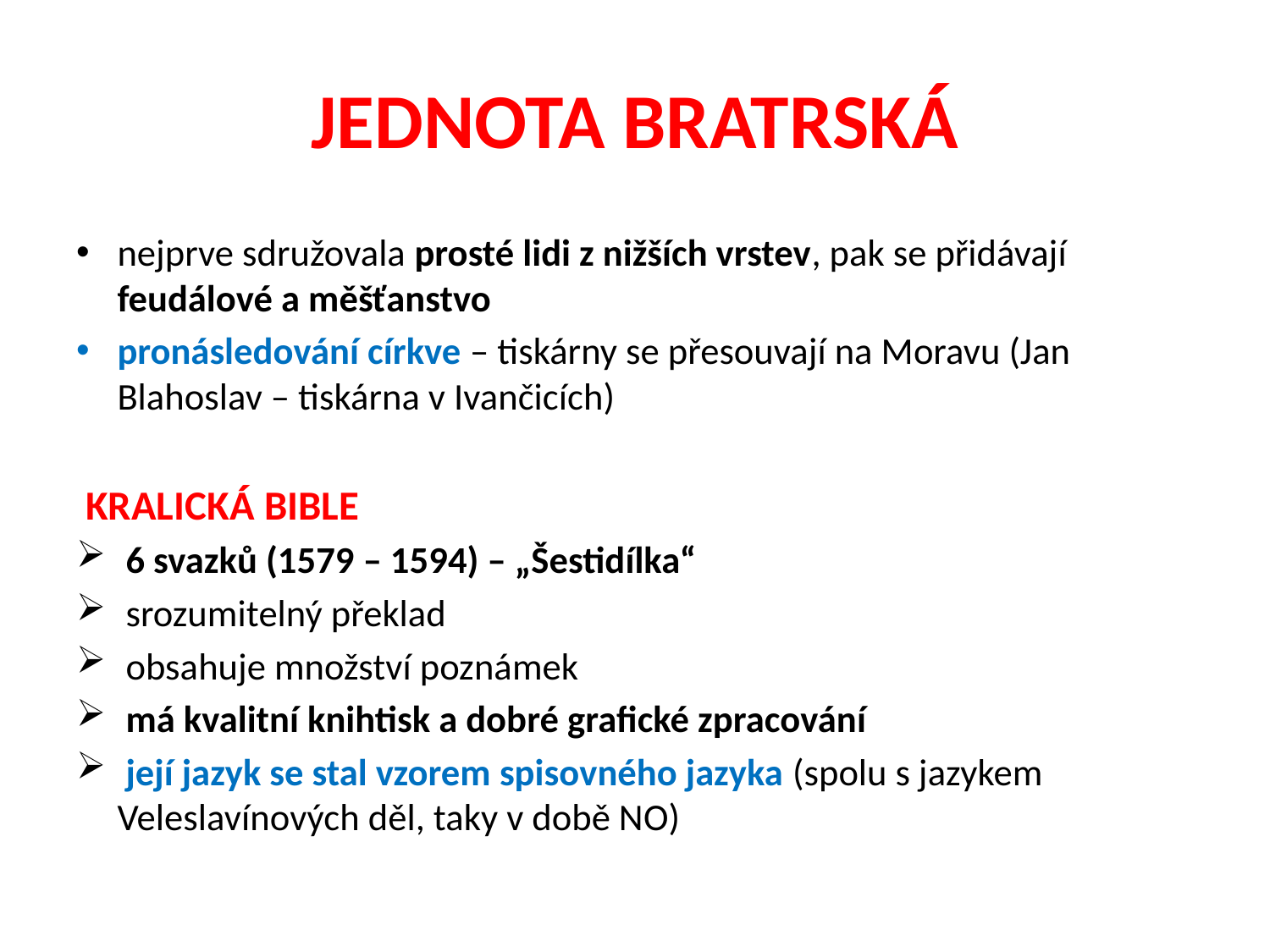

# JEDNOTA BRATRSKÁ
nejprve sdružovala prosté lidi z nižších vrstev, pak se přidávají feudálové a měšťanstvo
pronásledování církve – tiskárny se přesouvají na Moravu (Jan Blahoslav – tiskárna v Ivančicích)

 KRALICKÁ BIBLE
 6 svazků (1579 – 1594) – „Šestidílka“
 srozumitelný překlad
 obsahuje množství poznámek
 má kvalitní knihtisk a dobré grafické zpracování
 její jazyk se stal vzorem spisovného jazyka (spolu s jazykem Veleslavínových děl, taky v době NO)